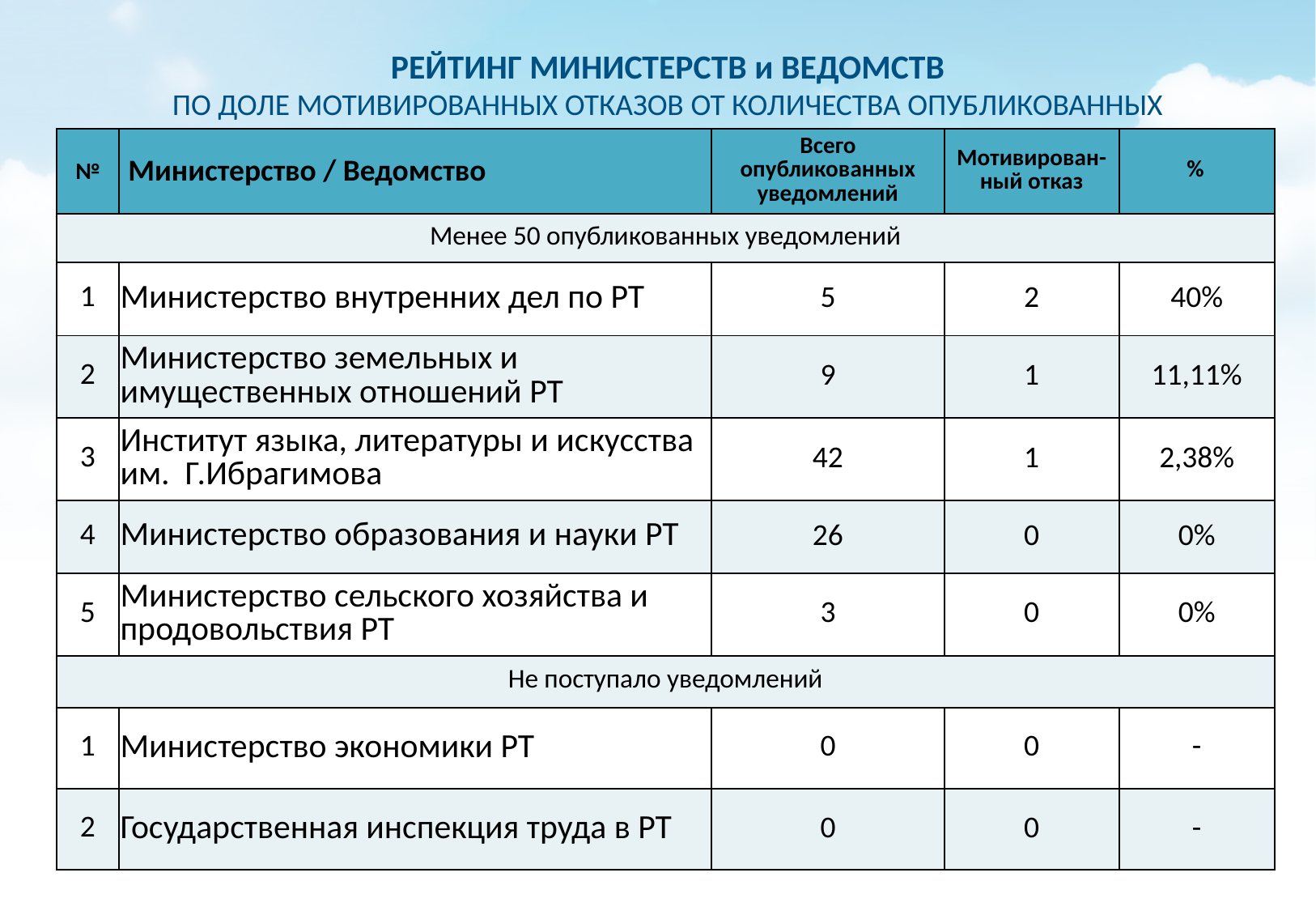

РЕЙТИНГ МИНИСТЕРСТВ и ВЕДОМСТВ
ПО ДОЛЕ МОТИВИРОВАННЫХ ОТКАЗОВ ОТ КОЛИЧЕСТВА ОПУБЛИКОВАННЫХ
| № | Министерство / Ведомство | Всего опубликованных уведомлений | Мотивирован-ный отказ | % |
| --- | --- | --- | --- | --- |
| Менее 50 опубликованных уведомлений |  |  |  |  |
| 1 | Министерство внутренних дел по РТ | 5 | 2 | 40% |
| 2 | Министерство земельных и имущественных отношений РТ | 9 | 1 | 11,11% |
| 3 | Институт языка, литературы и искусства им. Г.Ибрагимова | 42 | 1 | 2,38% |
| 4 | Министерство образования и науки РТ | 26 | 0 | 0% |
| 5 | Министерство сельского хозяйства и продовольствия РТ | 3 | 0 | 0% |
| Не поступало уведомлений |  |  |  |  |
| 1 | Министерство экономики РТ | 0 | 0 | - |
| 2 | Государственная инспекция труда в РТ | 0 | 0 | - |